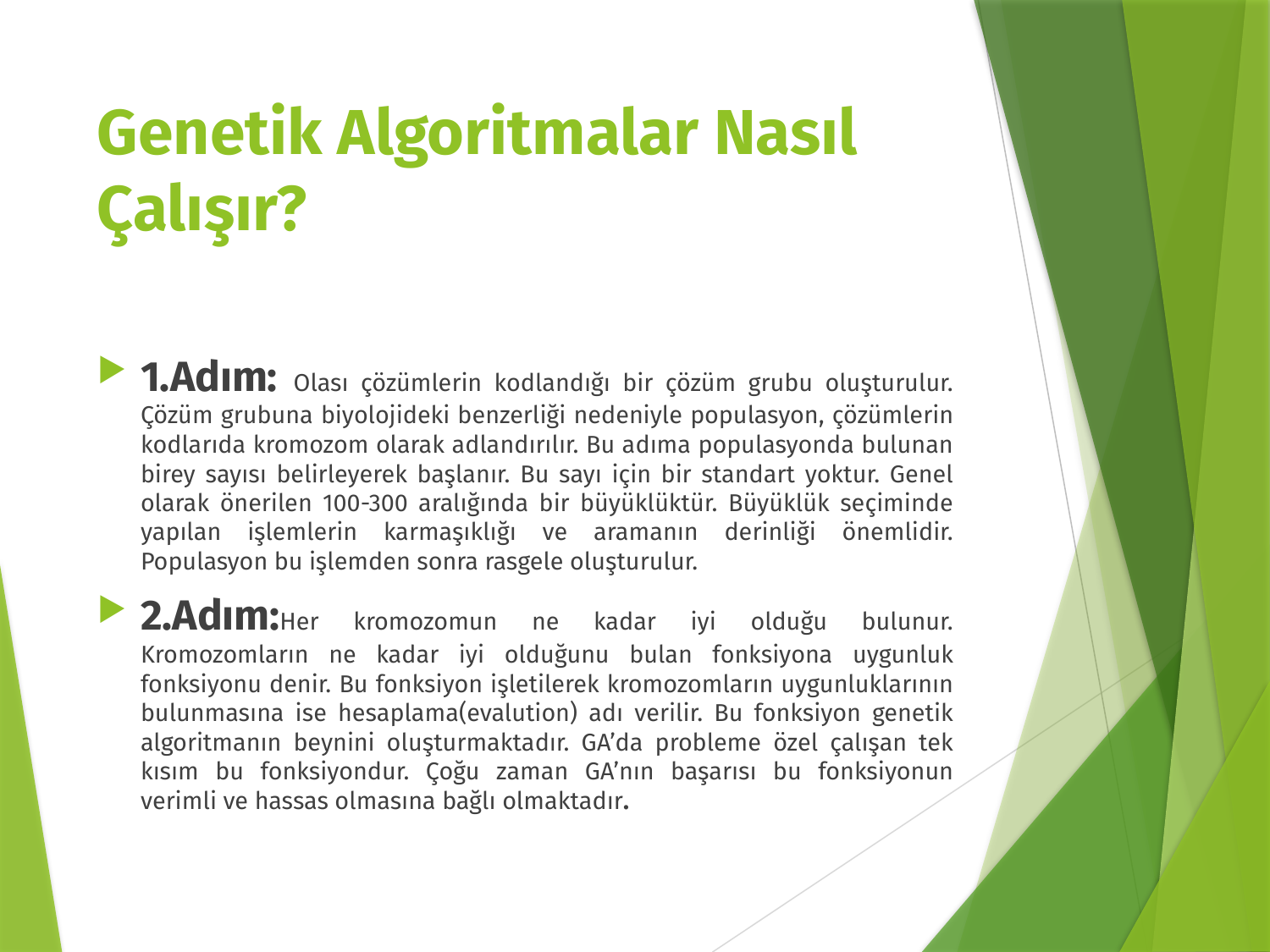

# Genetik Algoritmalar Nasıl Çalışır?

1.Adım: Olası çözümlerin kodlandığı bir çözüm grubu oluşturulur. Çözüm grubuna biyolojideki benzerliği nedeniyle populasyon, çözümlerin kodlarıda kromozom olarak adlandırılır. Bu adıma populasyonda bulunan birey sayısı belirleyerek başlanır. Bu sayı için bir standart yoktur. Genel olarak önerilen 100-300 aralığında bir büyüklüktür. Büyüklük seçiminde yapılan işlemlerin karmaşıklığı ve aramanın derinliği önemlidir. Populasyon bu işlemden sonra rasgele oluşturulur.
2.Adım:Her kromozomun ne kadar iyi olduğu bulunur. Kromozomların ne kadar iyi olduğunu bulan fonksiyona uygunluk fonksiyonu denir. Bu fonksiyon işletilerek kromozomların uygunluklarının bulunmasına ise hesaplama(evalution) adı verilir. Bu fonksiyon genetik algoritmanın beynini oluşturmaktadır. GA’da probleme özel çalışan tek kısım bu fonksiyondur. Çoğu zaman GA’nın başarısı bu fonksiyonun verimli ve hassas olmasına bağlı olmaktadır.